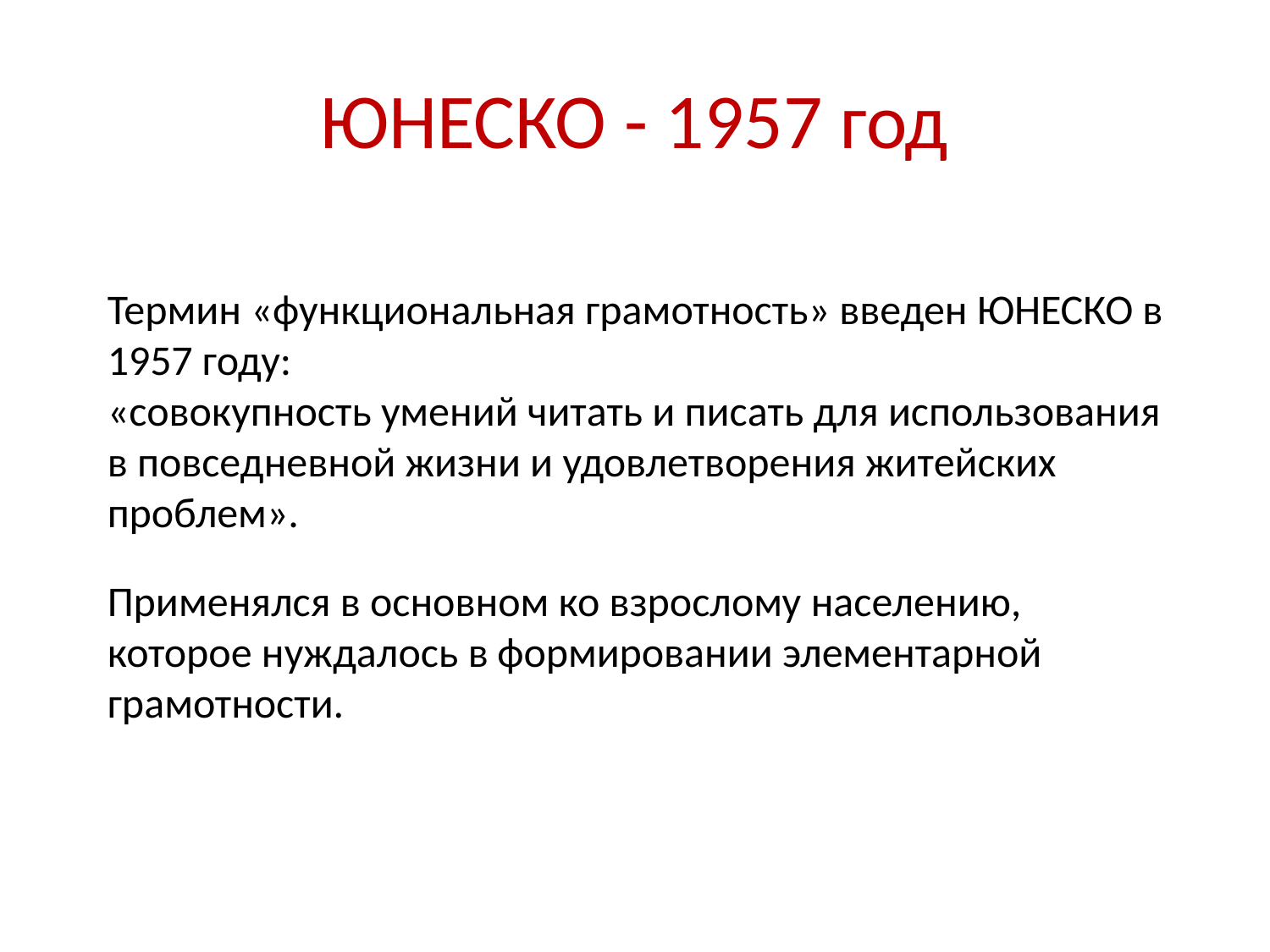

ЮНЕСКО - 1957 год
Термин «функциональная грамотность» введен ЮНЕСКО в 1957 году:
«совокупность умений читать и писать для использования
в повседневной жизни и удовлетворения житейских проблем».

Применялся в основном ко взрослому населению,
которое нуждалось в формировании элементарной грамотности.